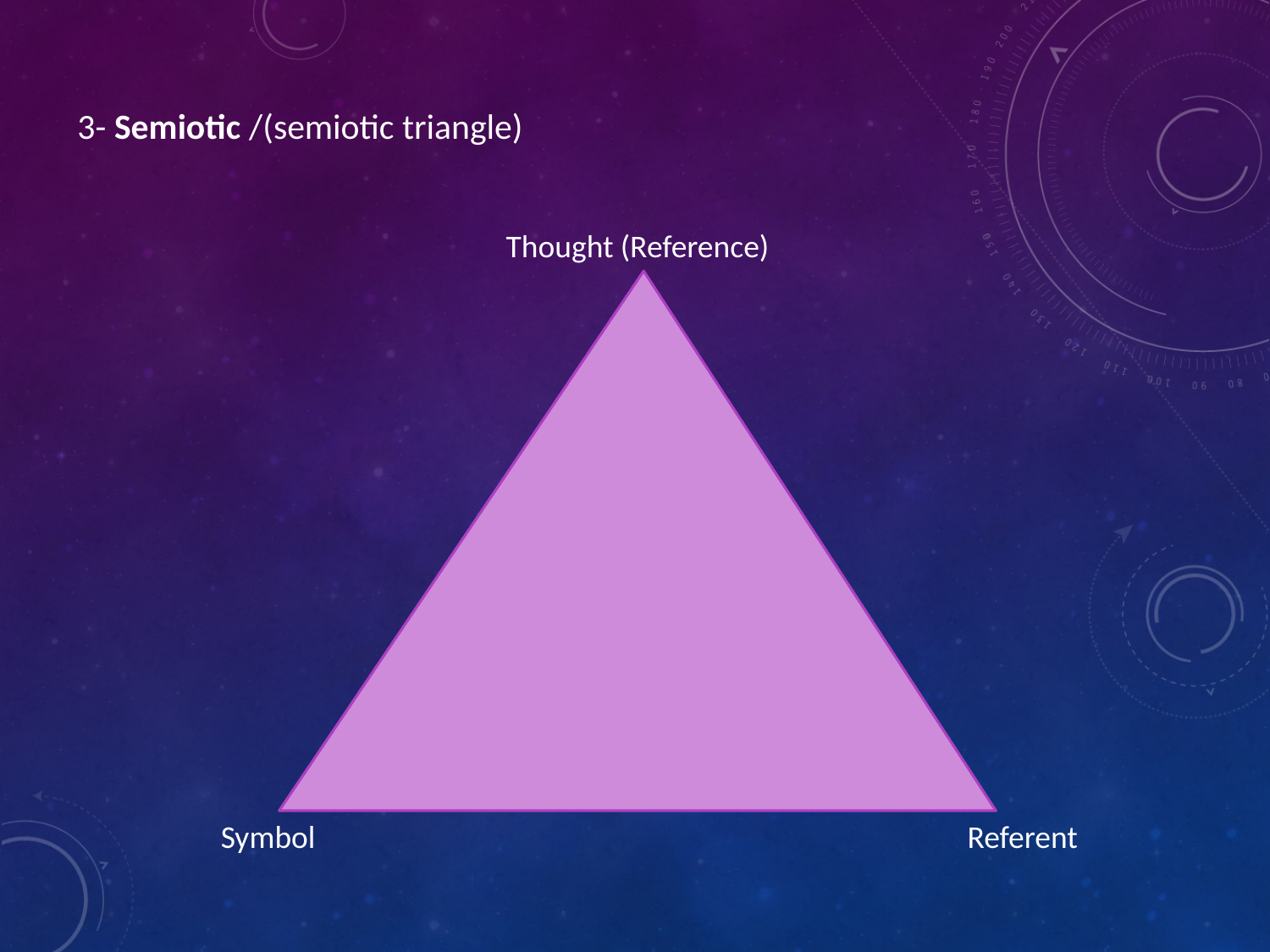

3- Semiotic /(semiotic triangle)
Thought (Reference)

Symbol
Referent